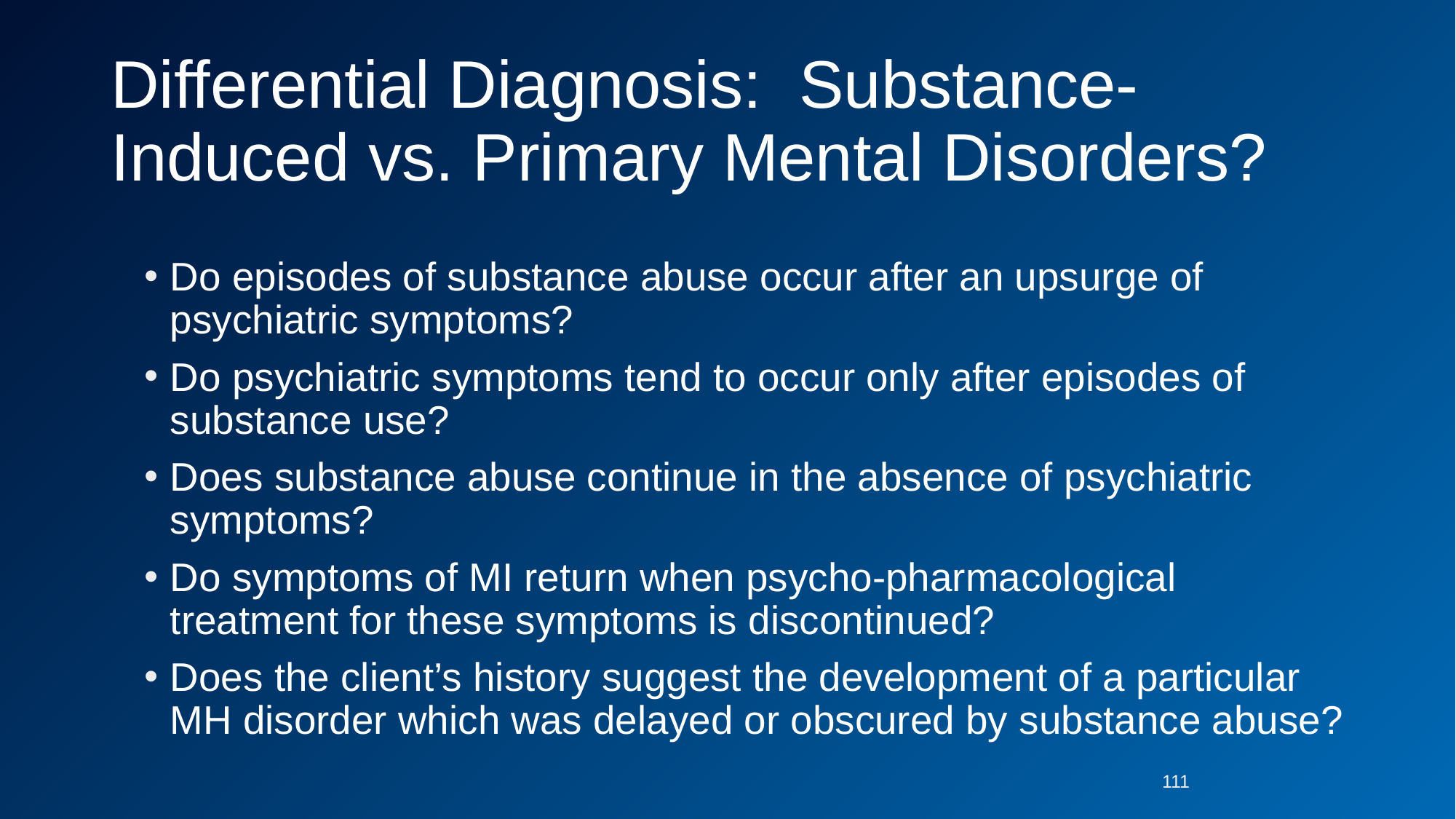

# Differential Diagnosis:  Substance-Induced vs. Primary Mental Disorders?
Do episodes of substance abuse occur after an upsurge of psychiatric symptoms?
Do psychiatric symptoms tend to occur only after episodes of substance use?
Does substance abuse continue in the absence of psychiatric symptoms?
Do symptoms of MI return when psycho-pharmacological treatment for these symptoms is discontinued?
Does the client’s history suggest the development of a particular MH disorder which was delayed or obscured by substance abuse?
111